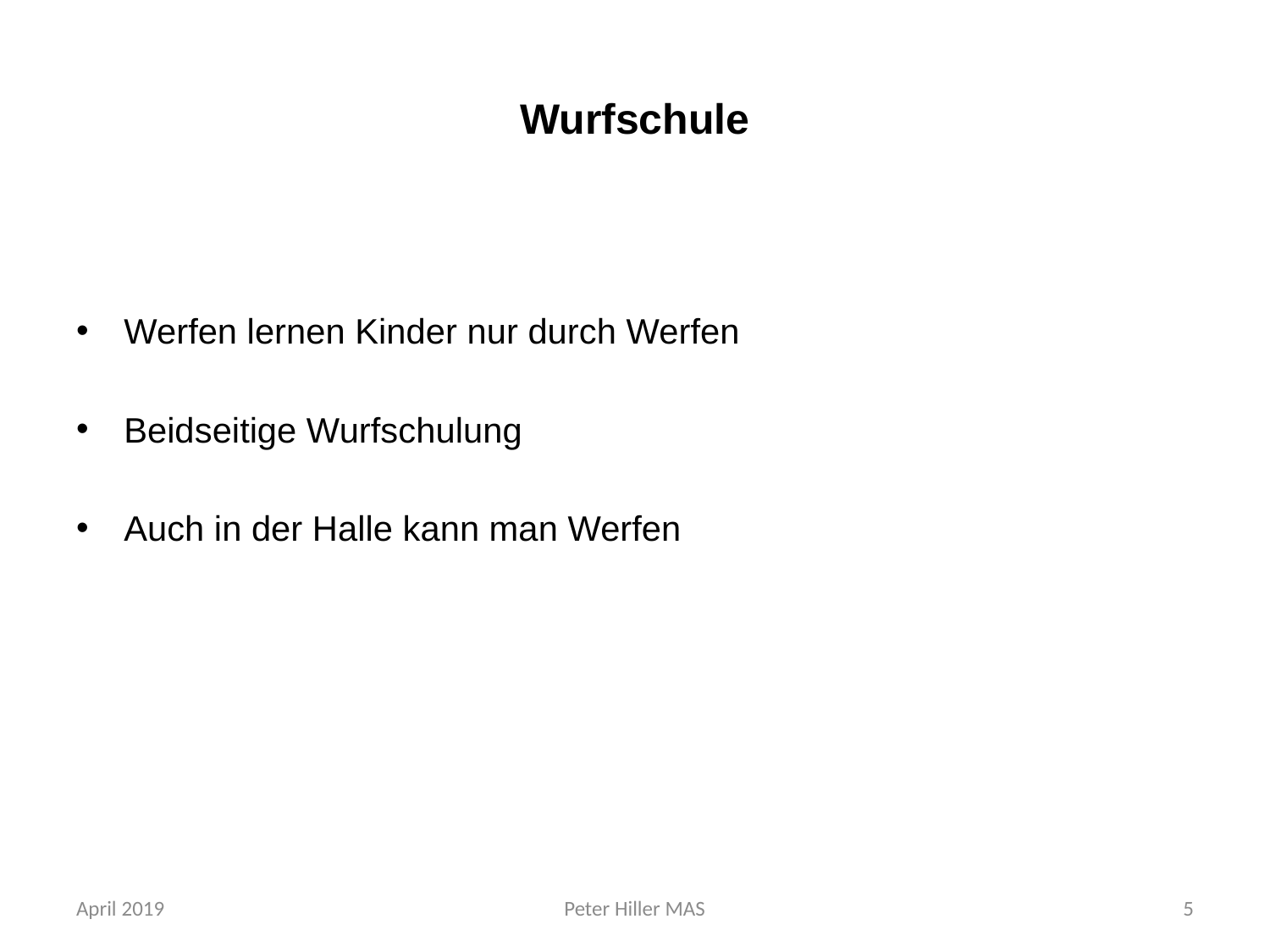

# Wurfschule

Werfen lernen Kinder nur durch Werfen

Beidseitige Wurfschulung

Auch in der Halle kann man Werfen
April 2019
Peter Hiller MAS
5